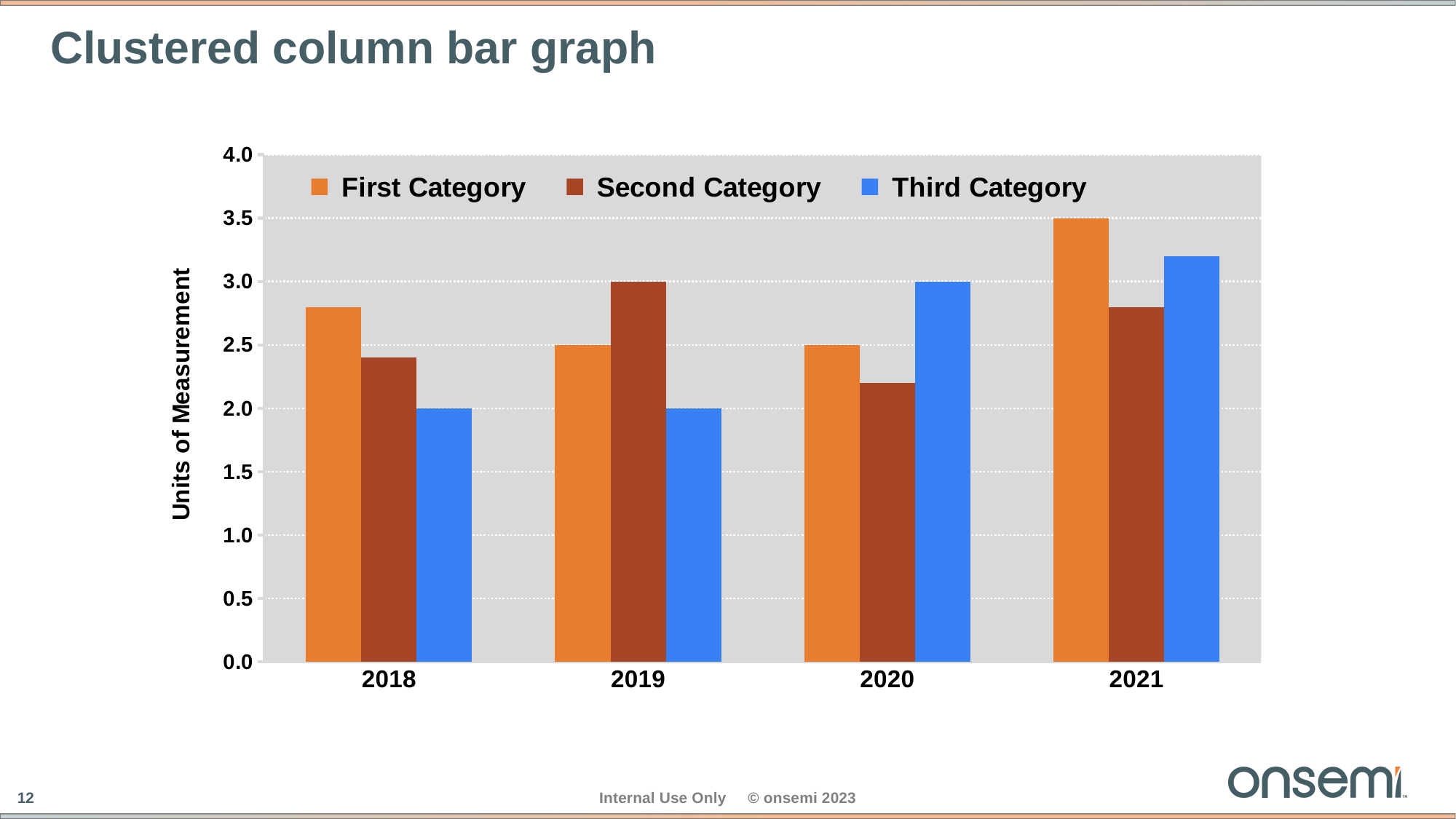

# Clustered column bar graph

### Chart

| Category |  First Category |  Second Category |  Third Category |
|---|---|---|---|
| 2018 | 2.8 | 2.4 | 2.0 |
| 2019 | 2.5 | 3.0 | 2.0 |
| 2020 | 2.5 | 2.2 | 3.0 |
| 2021 | 3.5 | 2.8 | 3.2 |